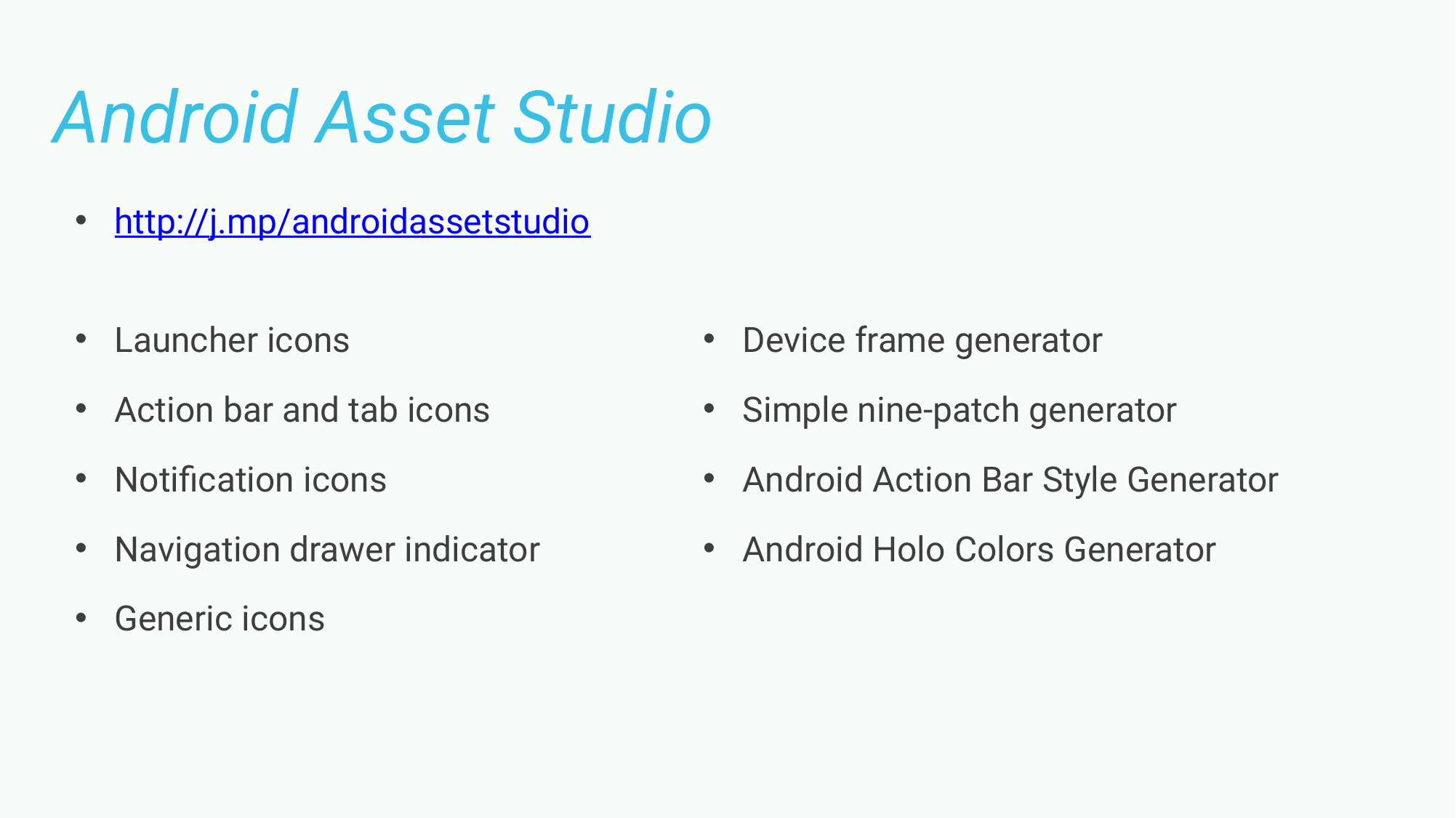

# Android Asset Studio
http://j.mp/androidassetstudio

Launcher icons
Action bar and tab icons
Notification icons
Navigation drawer indicator
Generic icons

Device frame generator
Simple nine-patch generator
Android Action Bar Style Generator
Android Holo Colors Generator